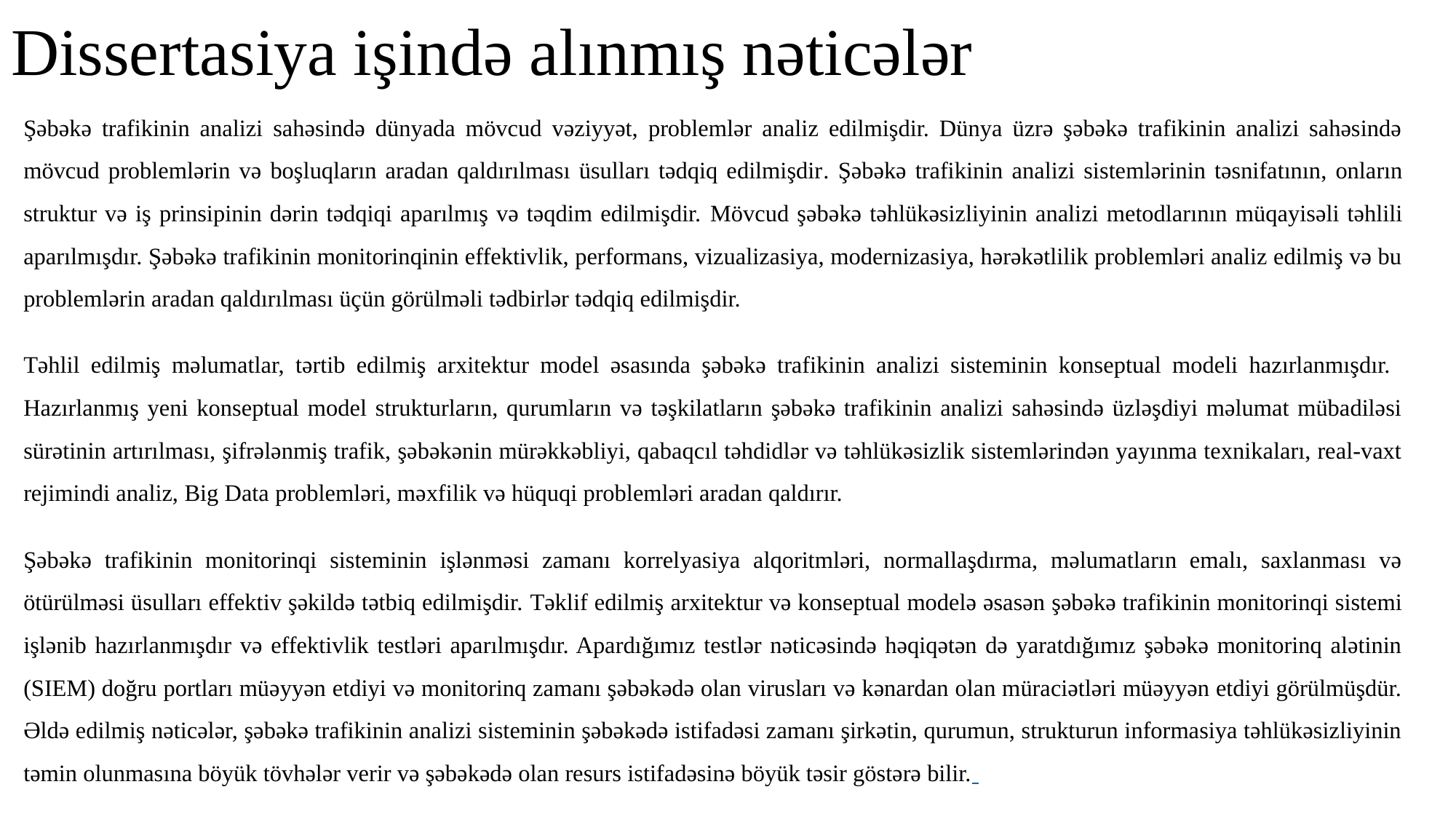

# Dissertasiya işində alınmış nəticələr
Şəbəkə trafikinin analizi sahəsində dünyada mövcud vəziyyət, problemlər analiz edilmişdir. Dünya üzrə şəbəkə trafikinin analizi sahəsində mövcud problemlərin və boşluqların aradan qaldırılması üsulları tədqiq edilmişdir. Şəbəkə trafikinin analizi sistemlərinin təsnifatının, onların struktur və iş prinsipinin dərin tədqiqi aparılmış və təqdim edilmişdir. Mövcud şəbəkə təhlükəsizliyinin analizi metodlarının müqayisəli təhlili aparılmışdır. Şəbəkə trafikinin monitorinqinin effektivlik, performans, vizualizasiya, modernizasiya, hərəkətlilik problemləri analiz edilmiş və bu problemlərin aradan qaldırılması üçün görülməli tədbirlər tədqiq edilmişdir.
Təhlil edilmiş məlumatlar, tərtib edilmiş arxitektur model əsasında şəbəkə trafikinin analizi sisteminin konseptual modeli hazırlanmışdır.  Hazırlanmış yeni konseptual model strukturların, qurumların və təşkilatların şəbəkə trafikinin analizi sahəsində üzləşdiyi məlumat mübadiləsi sürətinin artırılması, şifrələnmiş trafik, şəbəkənin mürəkkəbliyi, qabaqcıl təhdidlər və təhlükəsizlik sistemlərindən yayınma texnikaları, real-vaxt rejimindi analiz, Big Data problemləri, məxfilik və hüquqi problemləri aradan qaldırır.
Şəbəkə trafikinin monitorinqi sisteminin işlənməsi zamanı korrelyasiya alqoritmləri, normallaşdırma, məlumatların emalı, saxlanması və ötürülməsi üsulları effektiv şəkildə tətbiq edilmişdir. Təklif edilmiş arxitektur və konseptual modelə əsasən şəbəkə trafikinin monitorinqi sistemi işlənib hazırlanmışdır və effektivlik testləri aparılmışdır. Apardığımız testlər nəticəsində həqiqətən də yaratdığımız şəbəkə monitorinq alətinin (SIEM) doğru portları müəyyən etdiyi və monitorinq zamanı şəbəkədə olan virusları və kənardan olan müraciətləri müəyyən etdiyi görülmüşdür. Əldə edilmiş nəticələr, şəbəkə trafikinin analizi sisteminin şəbəkədə istifadəsi zamanı şirkətin, qurumun, strukturun informasiya təhlükəsizliyinin təmin olunmasına böyük tövhələr verir və şəbəkədə olan resurs istifadəsinə böyük təsir göstərə bilir.